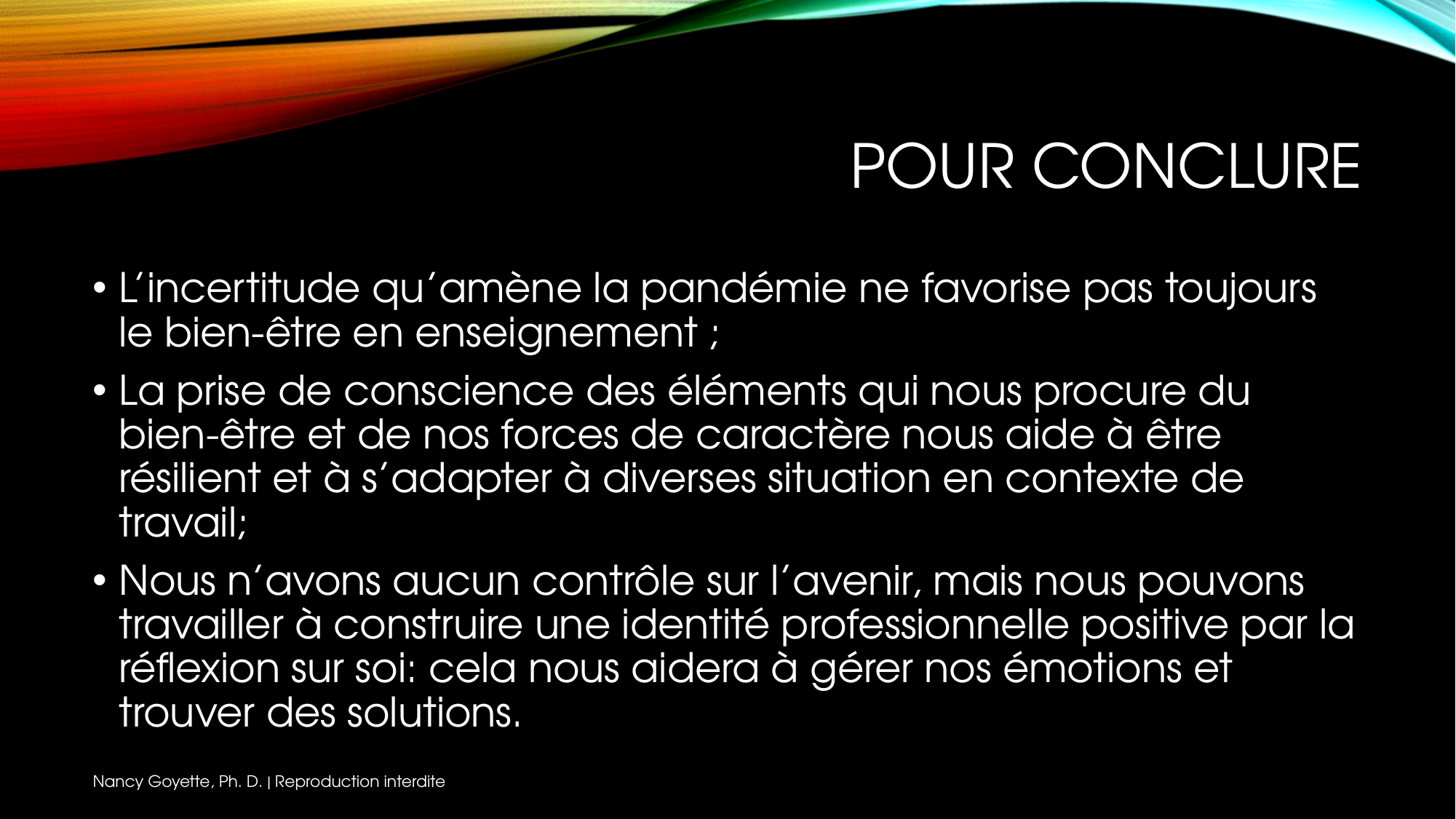

# Pour conclure
L’incertitude qu’amène la pandémie ne favorise pas toujours le bien-être en enseignement ;
La prise de conscience des éléments qui nous procure du bien-être et de nos forces de caractère nous aide à être résilient et à s’adapter à diverses situation en contexte de travail;
Nous n’avons aucun contrôle sur l’avenir, mais nous pouvons travailler à construire une identité professionnelle positive par la réflexion sur soi: cela nous aidera à gérer nos émotions et trouver des solutions.

Nancy Goyette, Ph. D. | Reproduction interdite